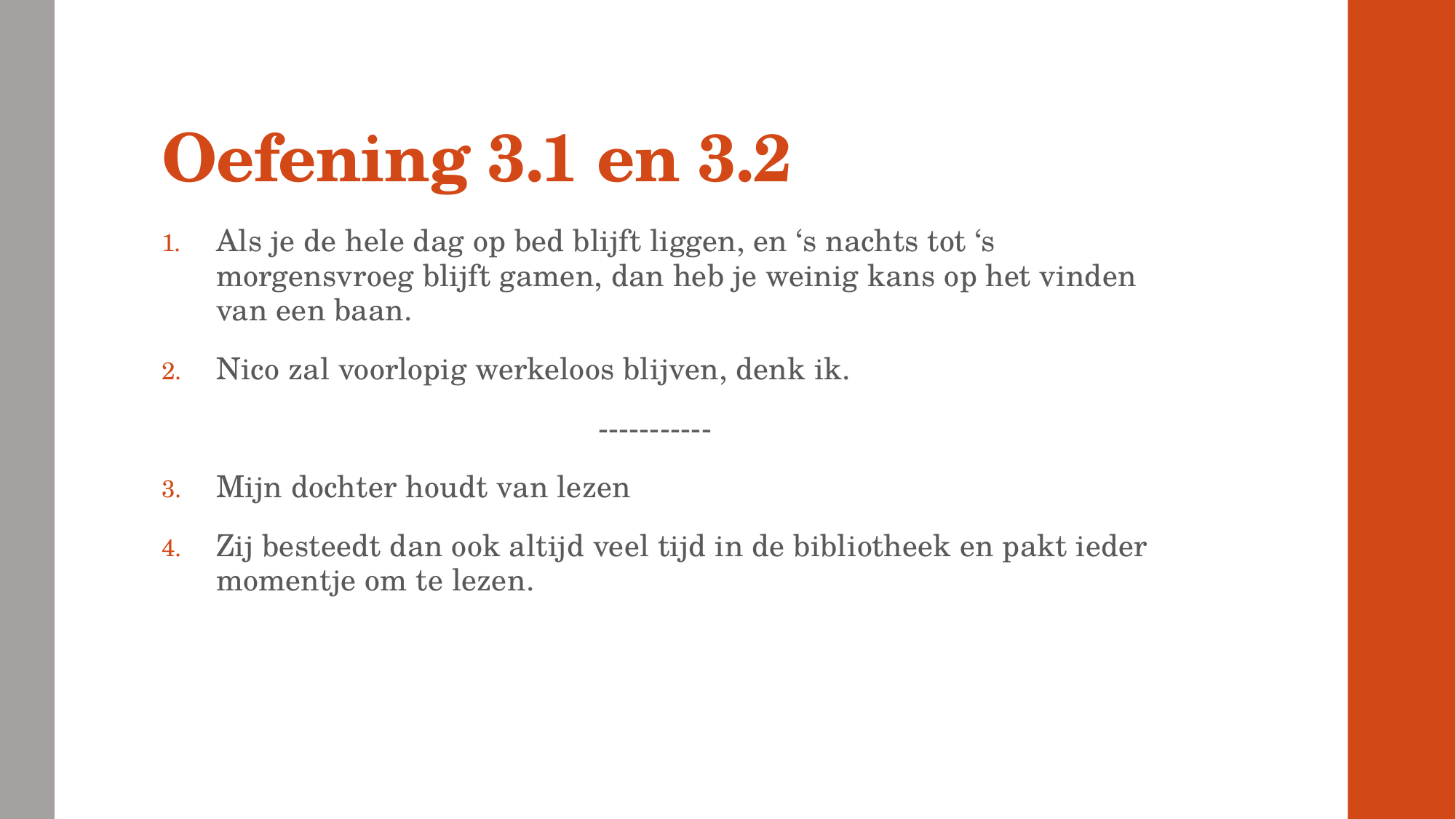

# Oefening 3.1 en 3.2
Als je de hele dag op bed blijft liggen, en ‘s nachts tot ‘s morgensvroeg blijft gamen, dan heb je weinig kans op het vinden van een baan.
Nico zal voorlopig werkeloos blijven, denk ik.
				-----------
Mijn dochter houdt van lezen
Zij besteedt dan ook altijd veel tijd in de bibliotheek en pakt ieder momentje om te lezen.